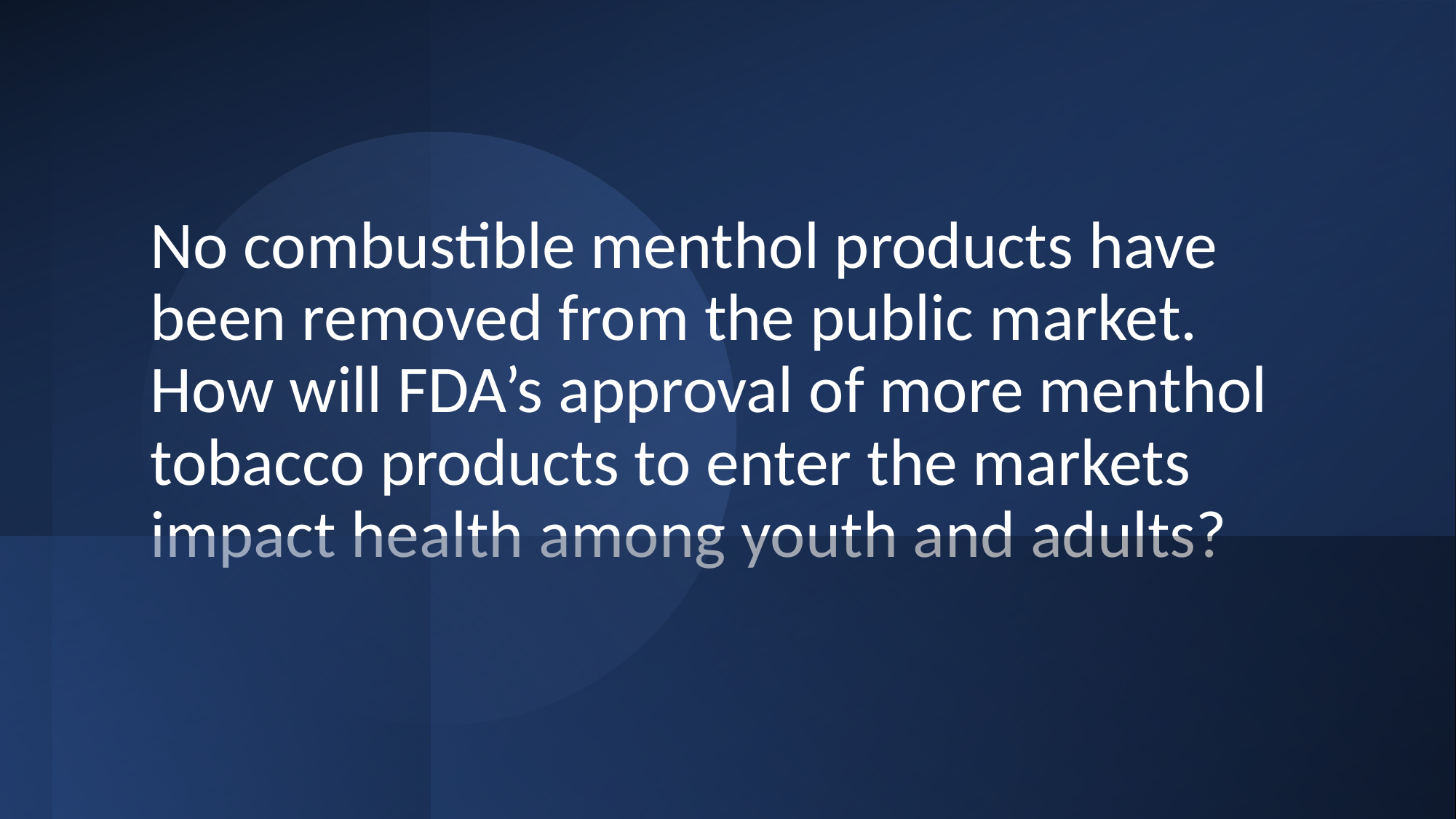

# No combustible menthol products have been removed from the public market.  How will FDA’s approval of more menthol tobacco products to enter the markets impact health among youth and adults?